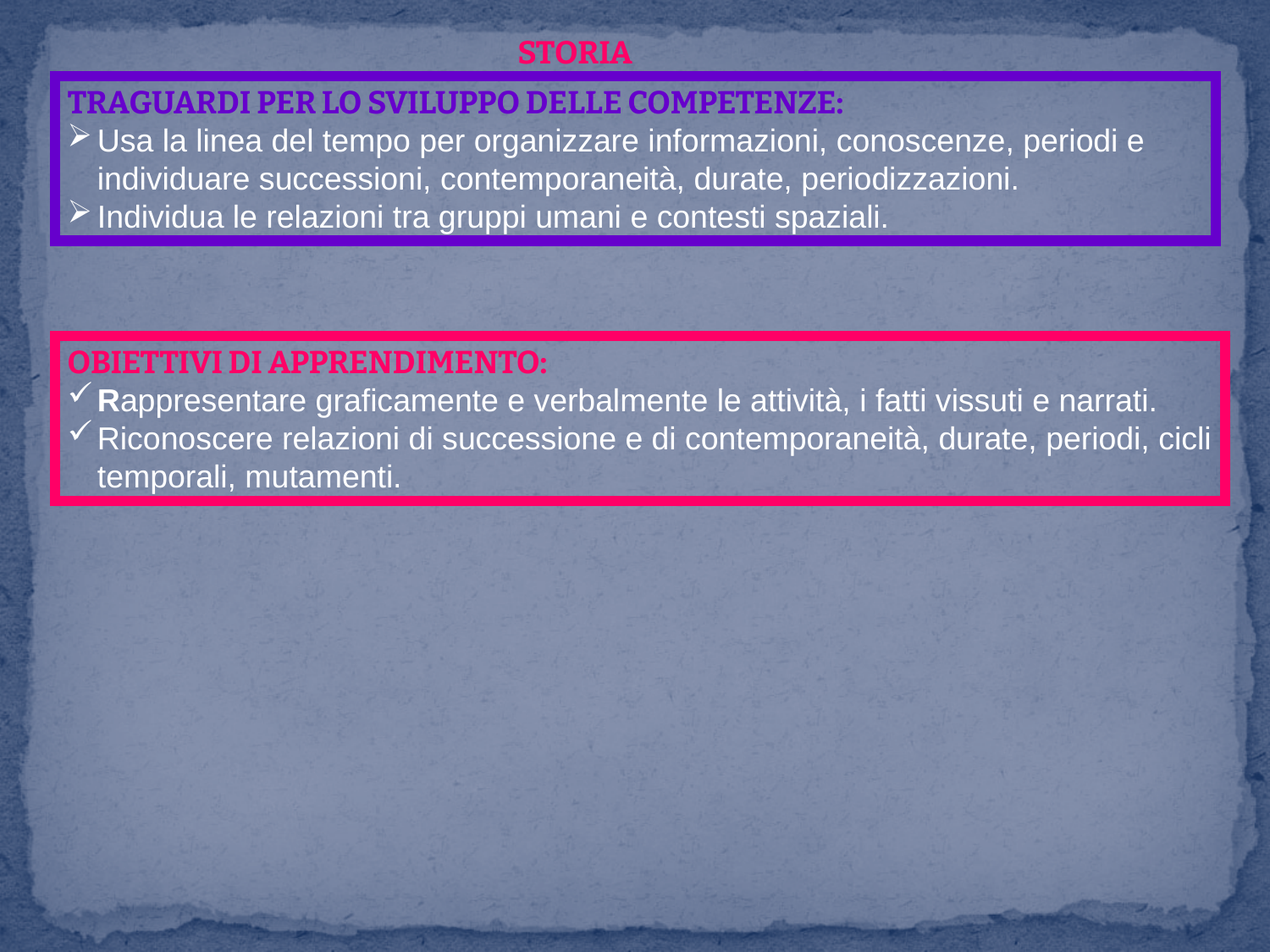

STORIA
TRAGUARDI PER LO SVILUPPO DELLE COMPETENZE:
Usa la linea del tempo per organizzare informazioni, conoscenze, periodi e individuare successioni, contemporaneità, durate, periodizzazioni.
Individua le relazioni tra gruppi umani e contesti spaziali.
OBIETTIVI DI APPRENDIMENTO:
Rappresentare graficamente e verbalmente le attività, i fatti vissuti e narrati.
Riconoscere relazioni di successione e di contemporaneità, durate, periodi, cicli temporali, mutamenti.